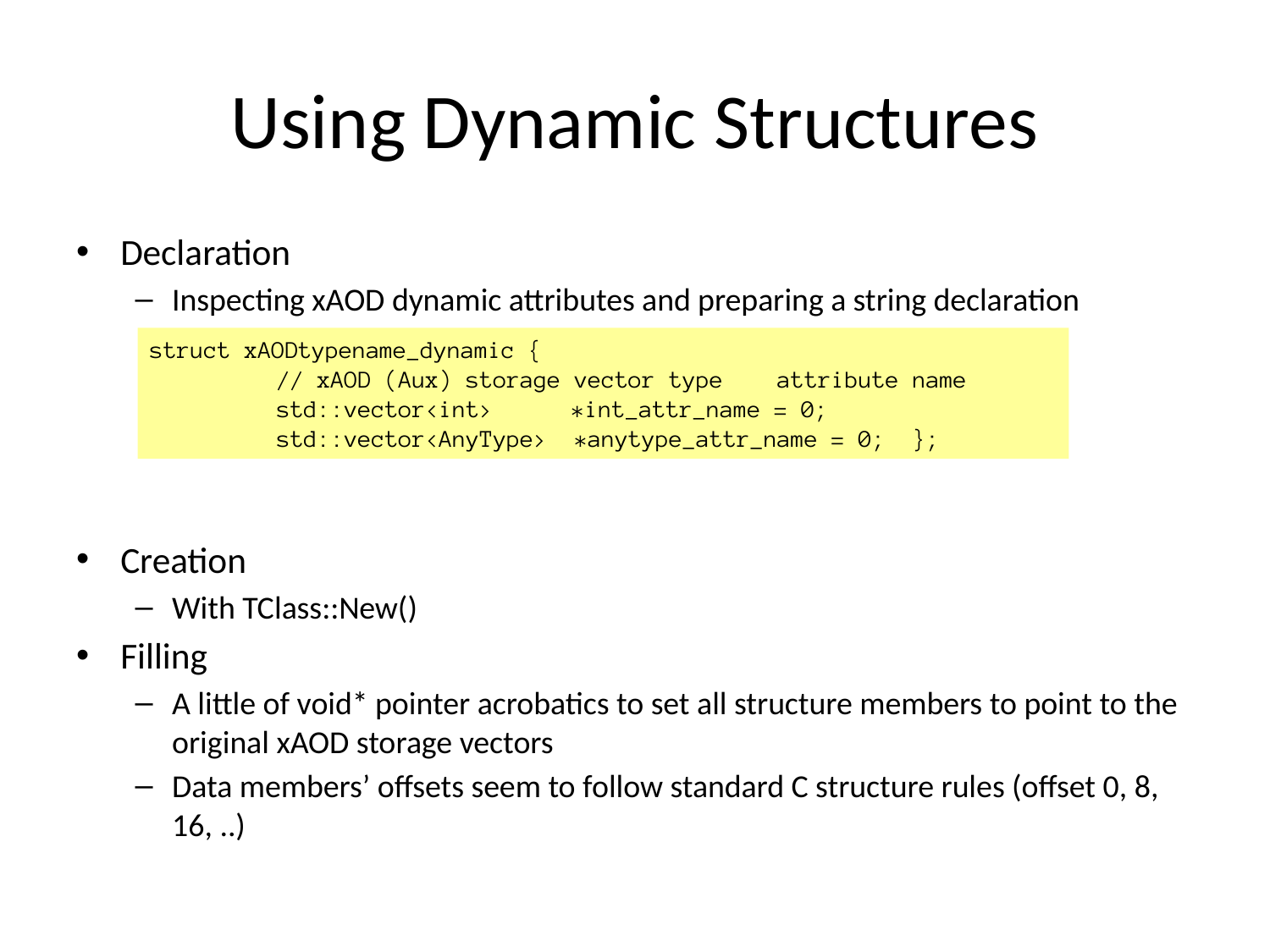

# Using Dynamic Structures
Declaration
Inspecting xAOD dynamic attributes and preparing a string declaration

Creation
With TClass::New()
Filling
A little of void* pointer acrobatics to set all structure members to point to the original xAOD storage vectors
Data members’ offsets seem to follow standard C structure rules (offset 0, 8, 16, ..)
struct xAODtypename_dynamic {
	// xAOD (Aux) storage vector type    attribute name
	std::vector<int>	   *int_attr_name = 0;
	std::vector<AnyType>  *anytype_attr_name = 0;  };